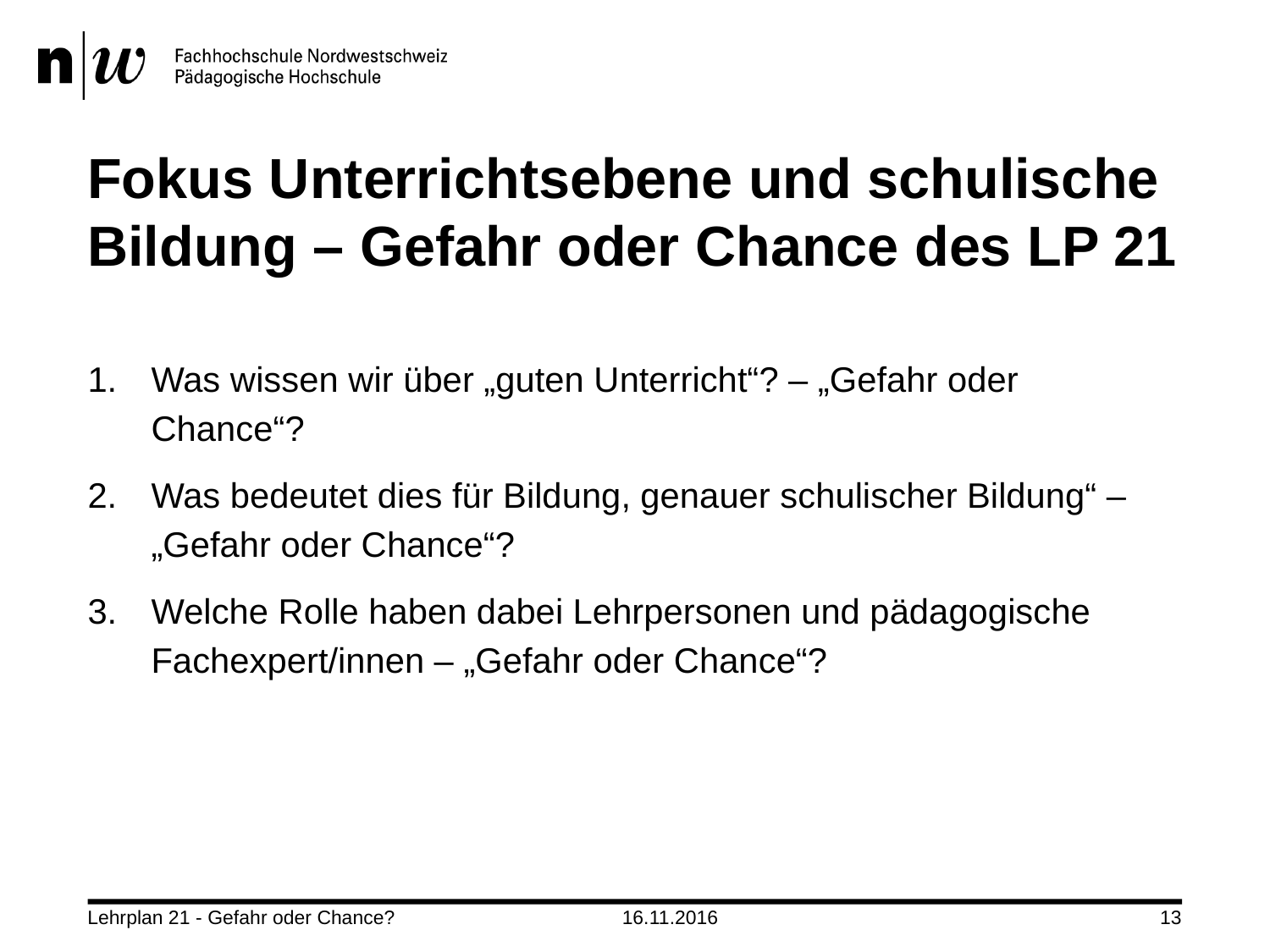

# Fokus Unterrichtsebene und schulische Bildung – Gefahr oder Chance des LP 21

Was wissen wir über „guten Unterricht“? – „Gefahr oder Chance“?
Was bedeutet dies für Bildung, genauer schulischer Bildung“ – „Gefahr oder Chance“?
Welche Rolle haben dabei Lehrpersonen und pädagogische Fachexpert/innen – „Gefahr oder Chance“?

Lehrplan 21 - Gefahr oder Chance?
16.11.2016
13